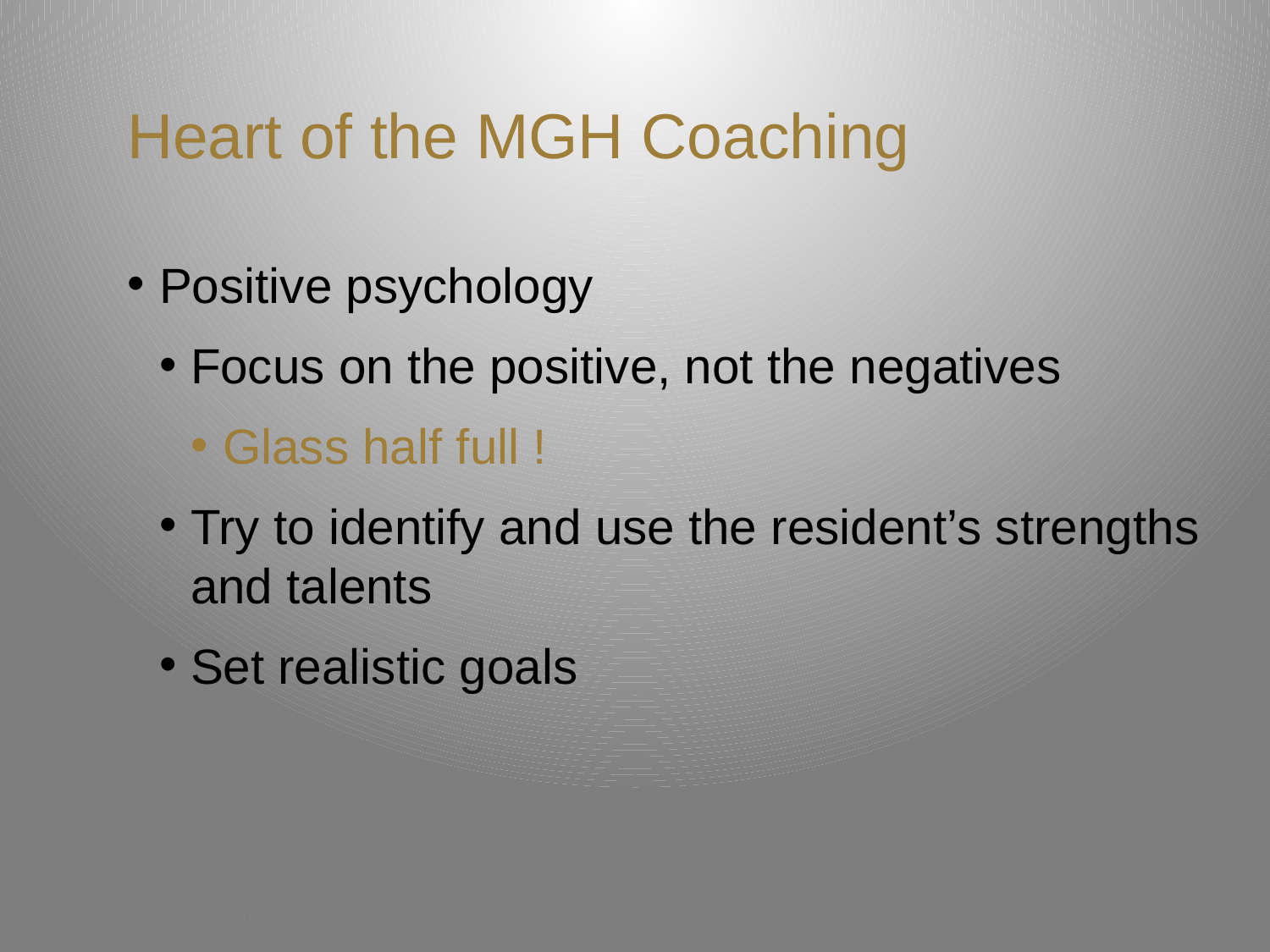

# Heart of the MGH Coaching
Positive psychology
Focus on the positive, not the negatives
Glass half full !
Try to identify and use the resident’s strengths and talents
Set realistic goals